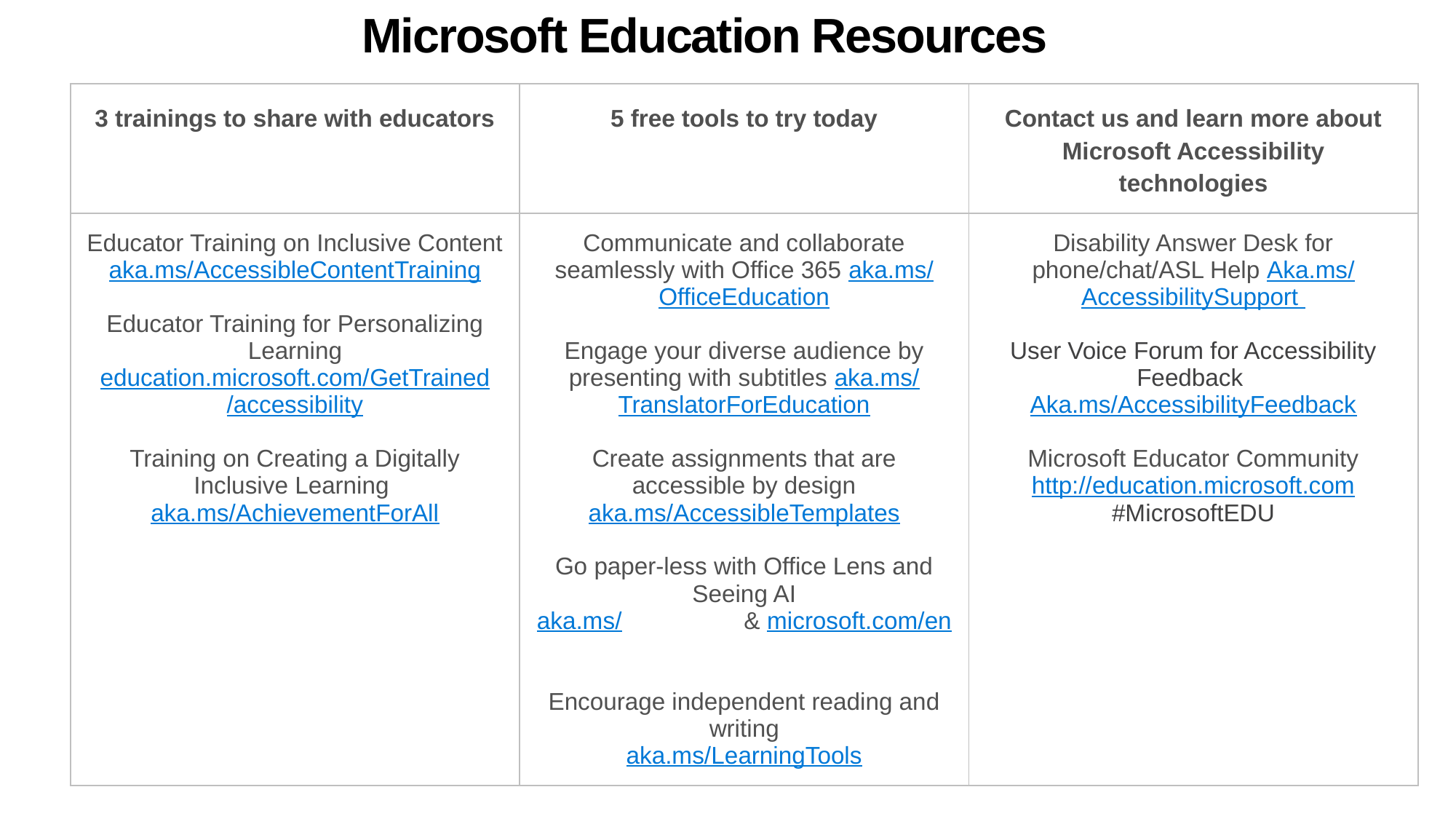

# Microsoft Education Resources
| 3 trainings to share with educators | 5 free tools to try today | Contact us and learn more about Microsoft Accessibility technologies |
| --- | --- | --- |
| Educator Training on Inclusive Content aka.ms/AccessibleContentTraining Educator Training for Personalizing Learning education.microsoft.com/GetTrained/accessibility Training on Creating a Digitally Inclusive Learning aka.ms/AchievementForAll | Communicate and collaborate seamlessly with Office 365 aka.ms/OfficeEducation Engage your diverse audience by presenting with subtitles aka.ms/TranslatorForEducation Create assignments that are accessible by design aka.ms/AccessibleTemplates Go paper-less with Office Lens and Seeing AI aka.ms/OfficeLens & microsoft.com/en-us/seeing-ai/ Encourage independent reading and writing aka.ms/LearningTools | Disability Answer Desk for phone/chat/ASL Help Aka.ms/AccessibilitySupport User Voice Forum for Accessibility Feedback Aka.ms/AccessibilityFeedback Microsoft Educator Community http://education.microsoft.com #MicrosoftEDU |